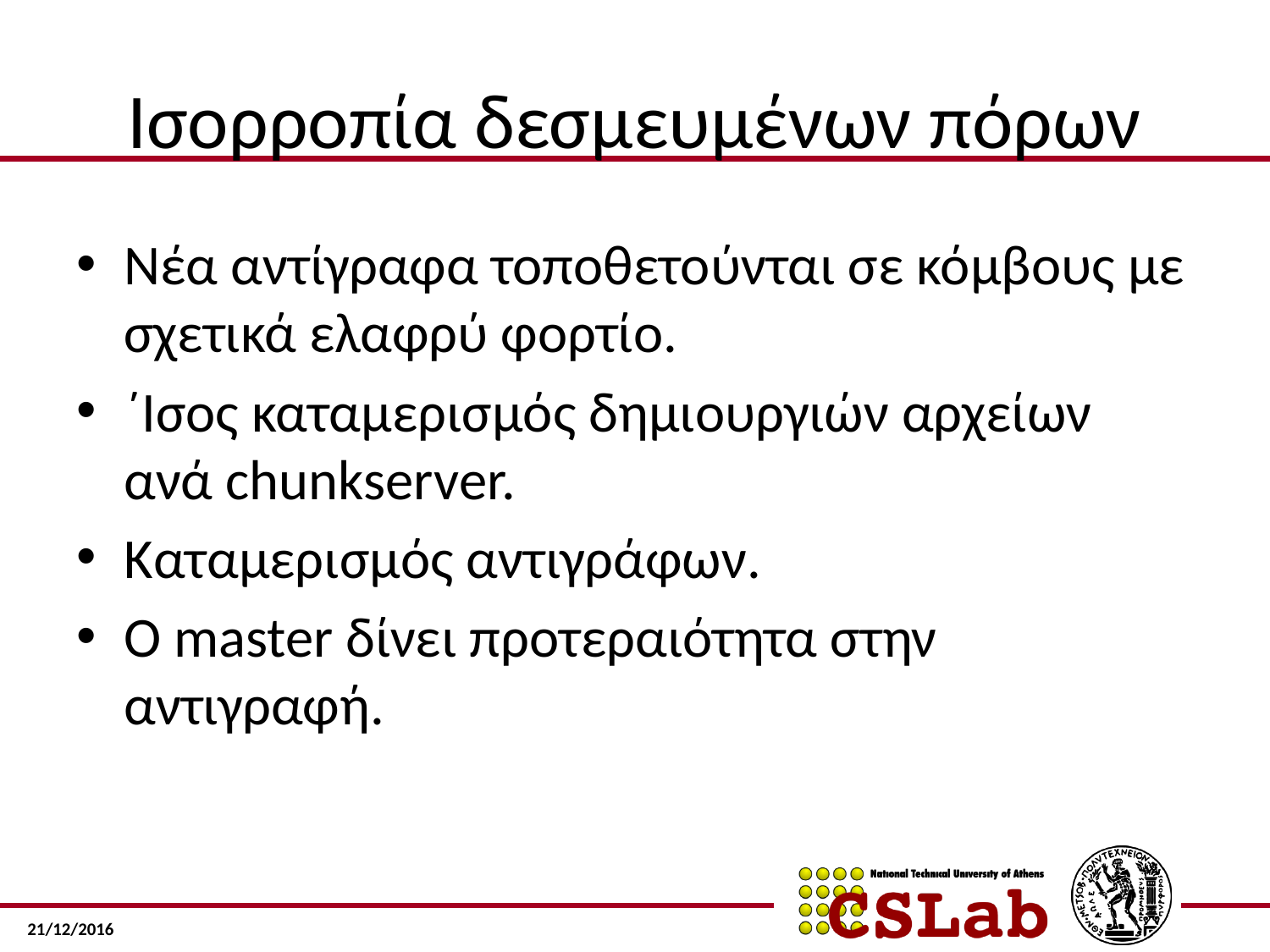

# Ισορροπία δεσµευµένων πόρων
Νέα αντίγραφα τοποθετούνται σε κόµβους µε σχετικά ελαφρύ φορτίο.
΄Ισος καταµερισµός δηµιουργιών αρχείων ανά chunkserver.
Καταµερισµός αντιγράφων.
Ο master δίνει προτεραιότητα στην αντιγραφή.